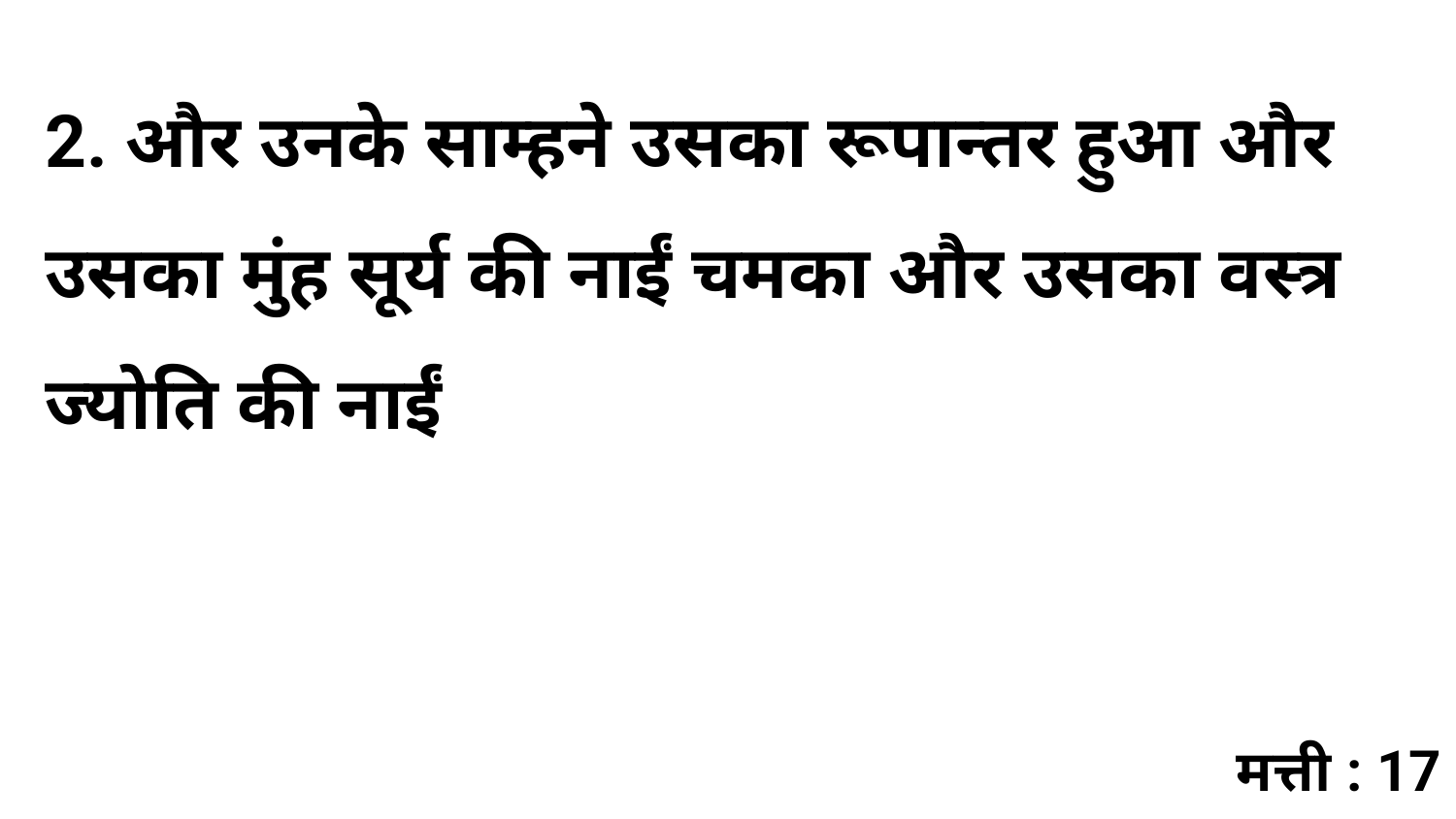

2. और उनके साम्हने उसका रूपान्तर हुआ और उसका मुंह सूर्य की नाईं चमका और उसका वस्त्र ज्योति की नाईं
मत्ती : 17